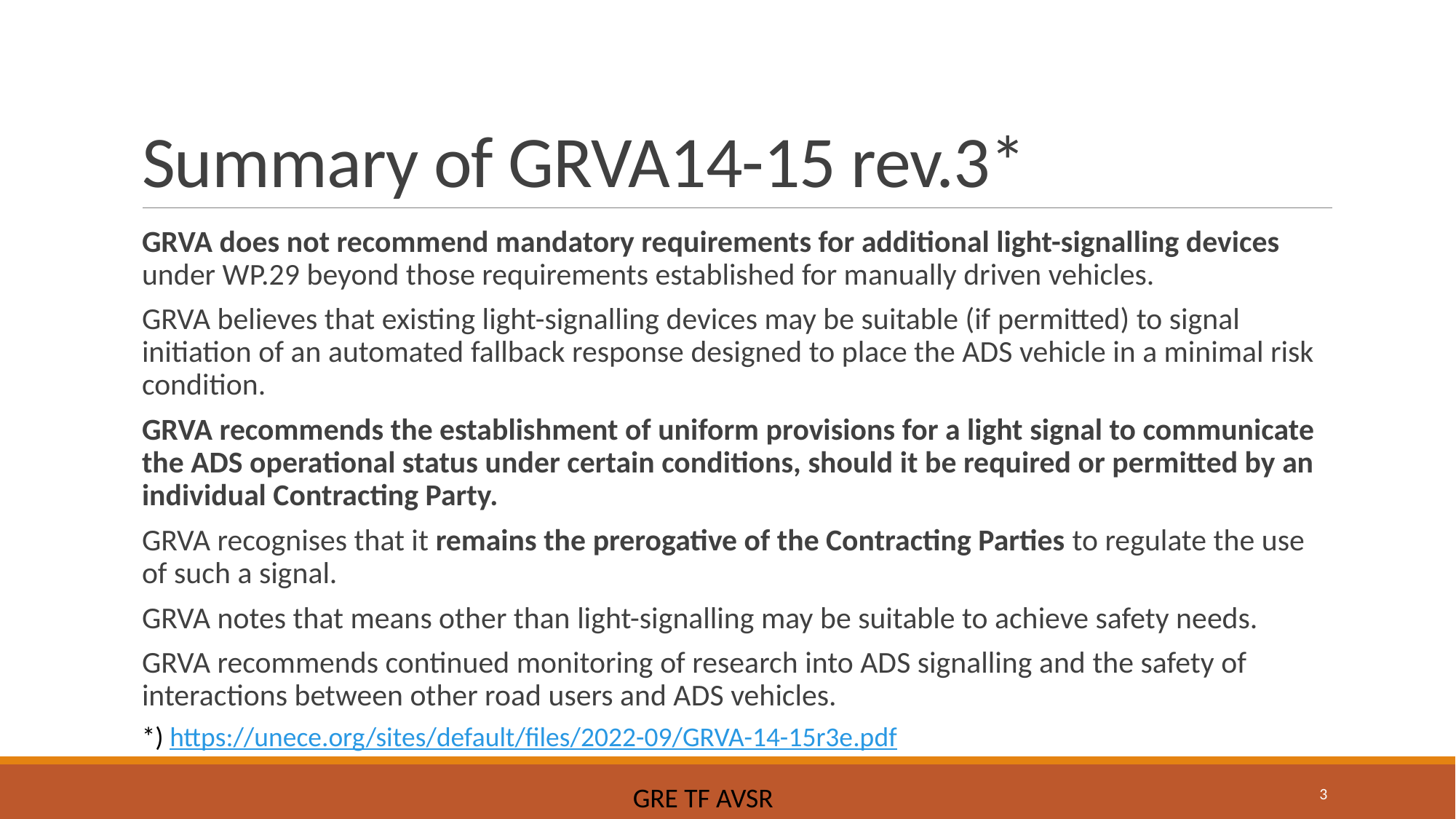

# Summary of GRVA14-15 rev.3*
GRVA does not recommend mandatory requirements for additional light-signalling devices under WP.29 beyond those requirements established for manually driven vehicles.
GRVA believes that existing light-signalling devices may be suitable (if permitted) to signal initiation of an automated fallback response designed to place the ADS vehicle in a minimal risk condition.
GRVA recommends the establishment of uniform provisions for a light signal to communicate the ADS operational status under certain conditions, should it be required or permitted by an individual Contracting Party.
GRVA recognises that it remains the prerogative of the Contracting Parties to regulate the use of such a signal.
GRVA notes that means other than light-signalling may be suitable to achieve safety needs.
GRVA recommends continued monitoring of research into ADS signalling and the safety of interactions between other road users and ADS vehicles.
*) https://unece.org/sites/default/files/2022-09/GRVA-14-15r3e.pdf
3